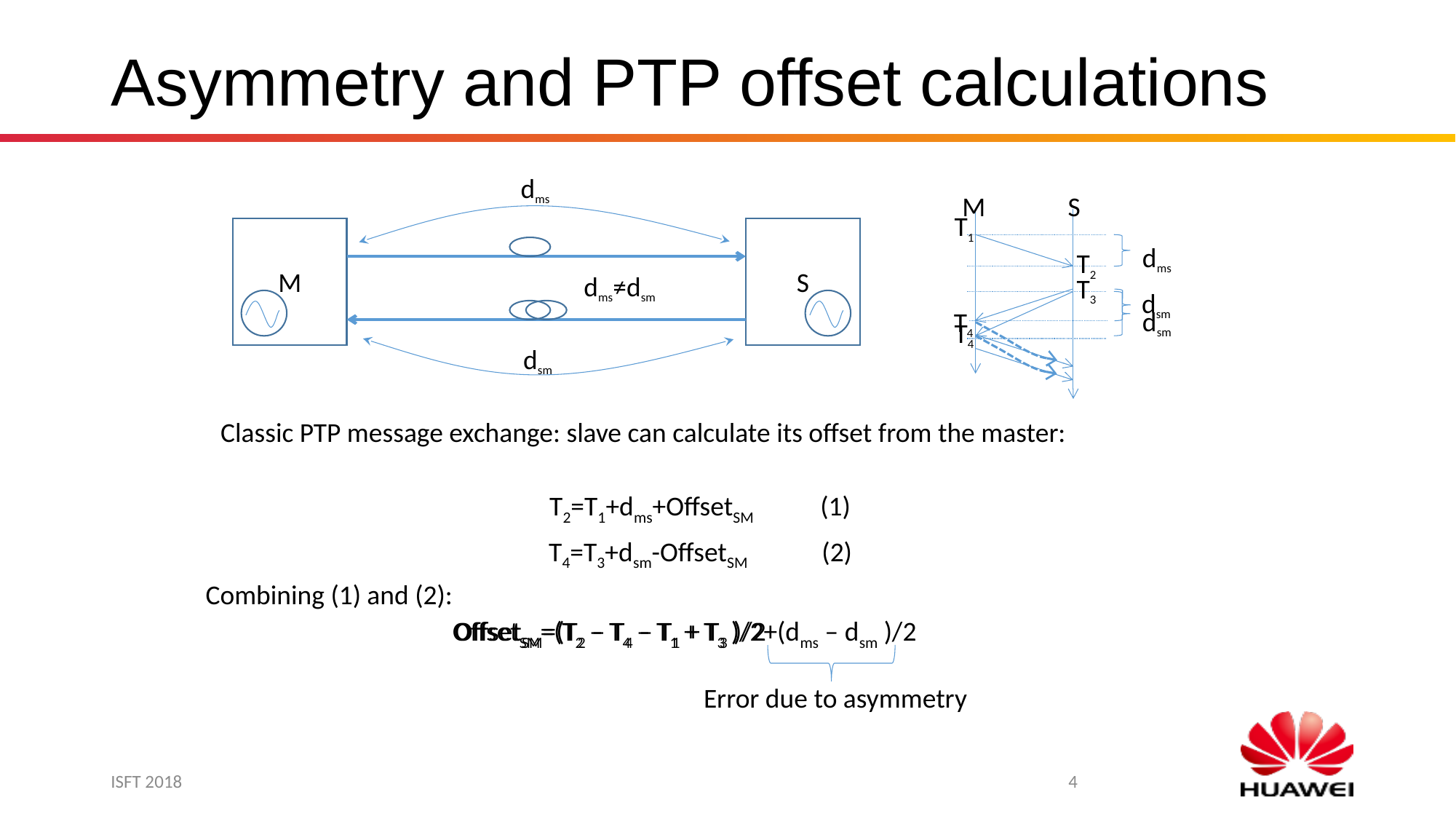

# Asymmetry and PTP offset calculations
dms
M
S
T1

M
S
dms

T2
dms≠dsm
T3
dsm

T4

dsm
T4

dsm

Classic PTP message exchange: slave can calculate its offset from the master:
T2=T1+dms+OffsetSM            (1)
T4=T3+dsm-OffsetSM            (2)
Combining (1) and (2):

OffsetSM=(T2 – T4 – T1 + T3 )/2+(dms – dsm )/2
Error due to asymmetry
OffsetSM=(T2 – T4 – T1 + T3 )/2
ISFT 2018
4